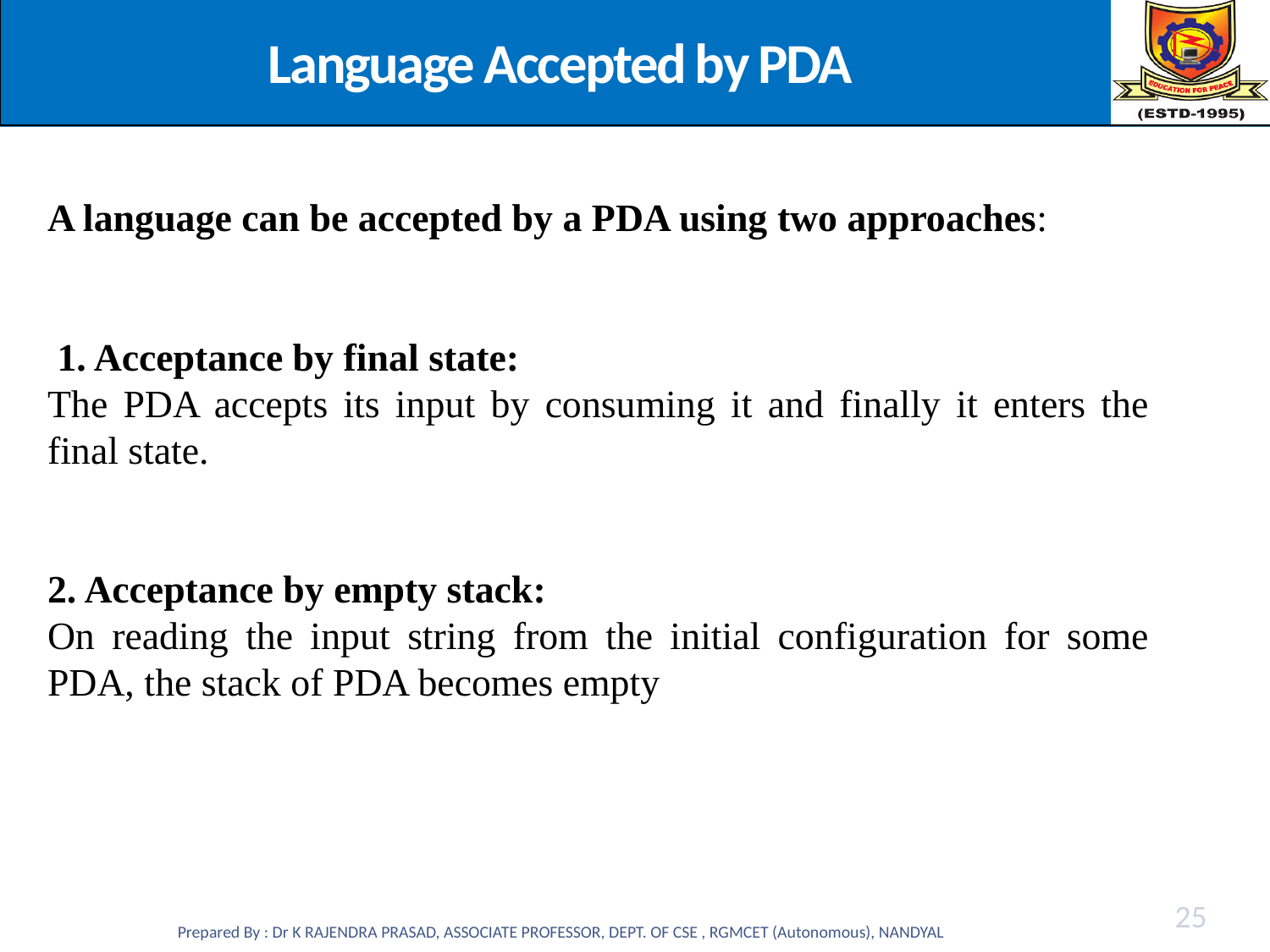

Language Accepted by PDA
A language can be accepted by a PDA using two approaches:

 1. Acceptance by final state:
The PDA accepts its input by consuming it and finally it enters the final state.

2. Acceptance by empty stack:
On reading the input string from the initial configuration for some PDA, the stack of PDA becomes empty
Prepared By : Dr K RAJENDRA PRASAD, ASSOCIATE PROFESSOR, DEPT. OF CSE , RGMCET (Autonomous), NANDYAL
25